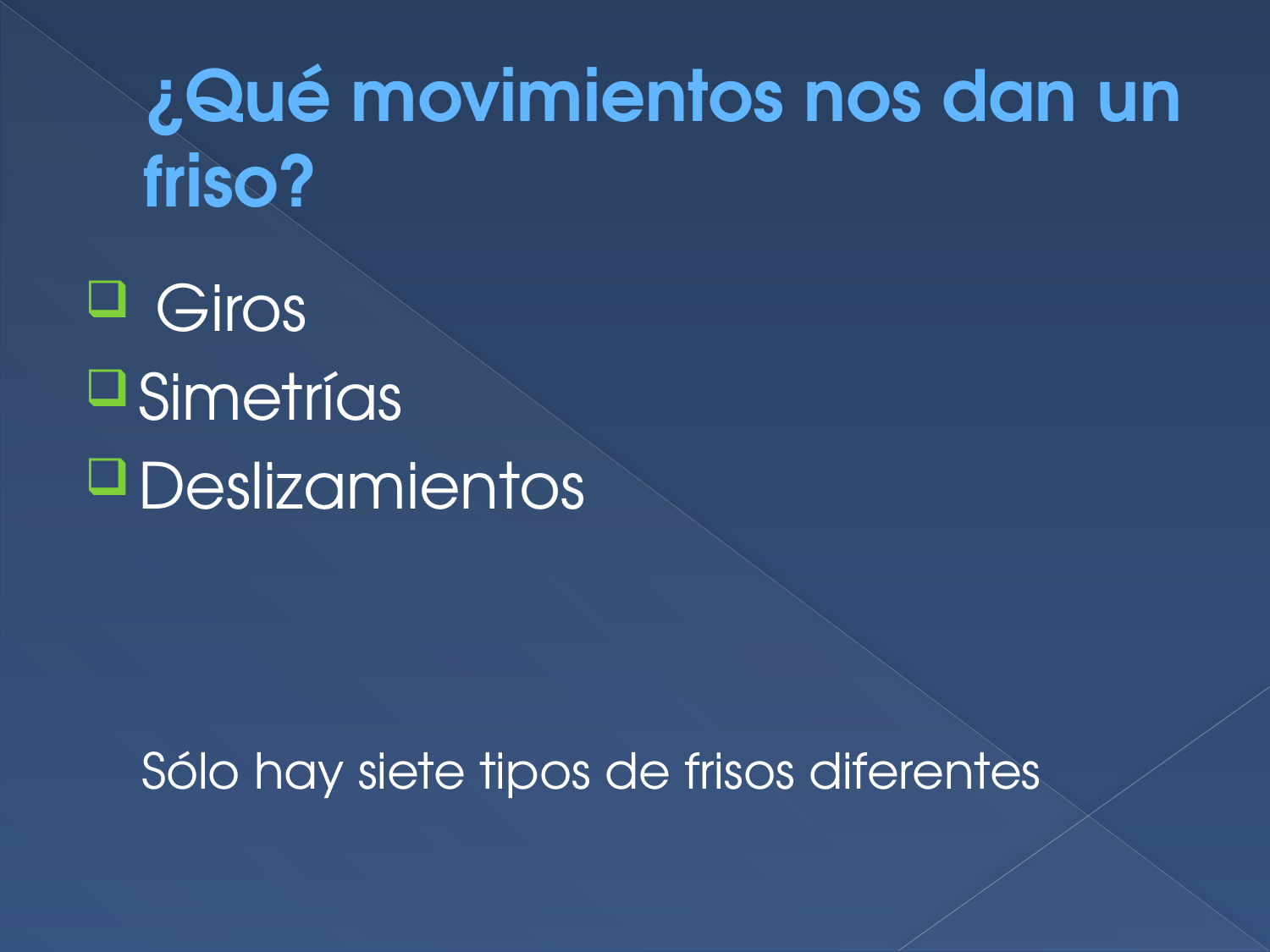

# ¿Qué movimientos nos dan un friso?
 Giros
Simetrías
Deslizamientos
Sólo hay siete tipos de frisos diferentes